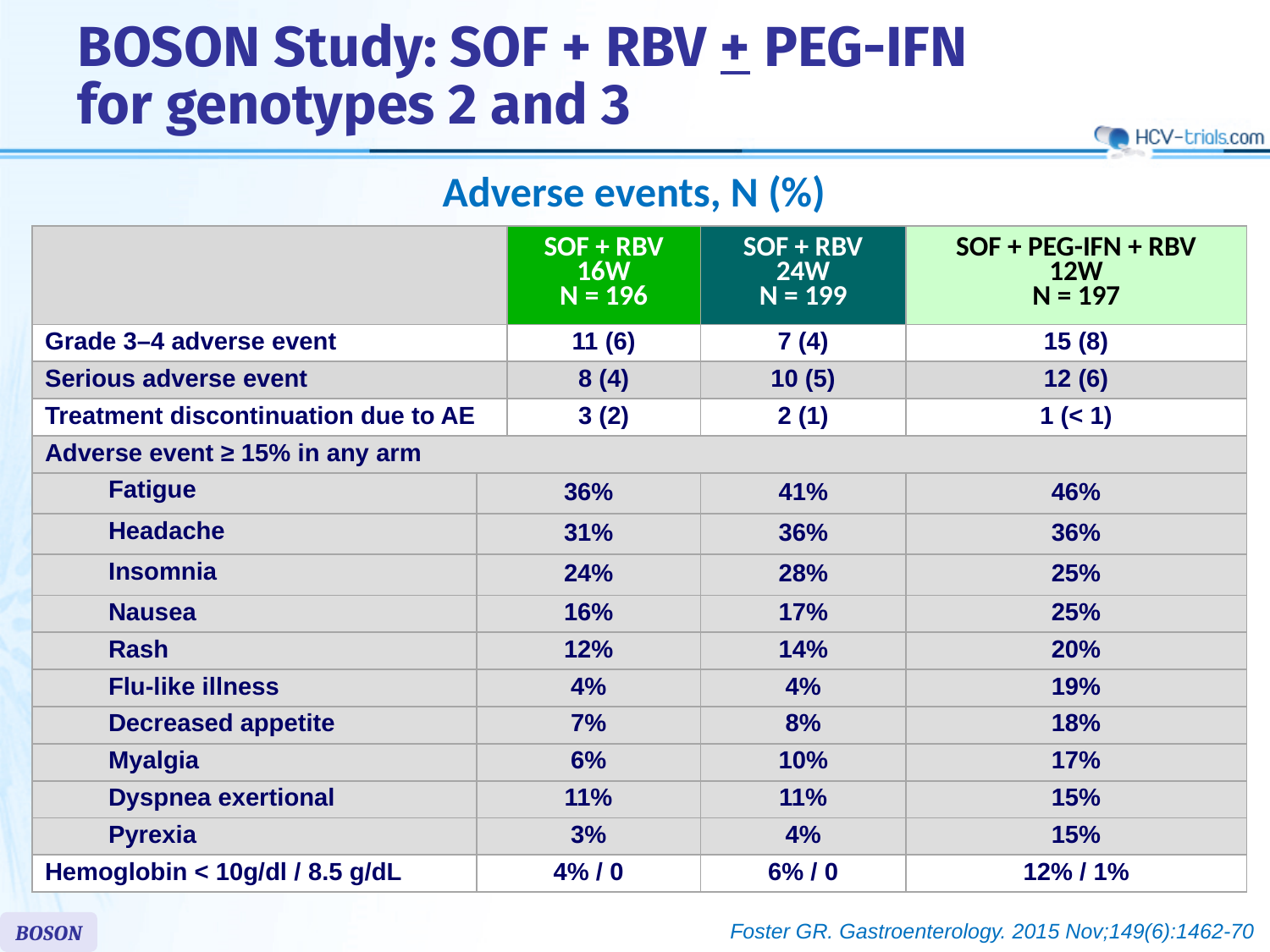

# BOSON Study: SOF + RBV + PEG-IFN for genotypes 2 and 3
Adverse events, N (%)
|  |  | SOF + RBV 16W N = 196 | SOF + RBV 24W N = 199 | SOF + PEG-IFN + RBV 12W N = 197 |
| --- | --- | --- | --- | --- |
| Grade 3–4 adverse event |  | 11 (6) | 7 (4) | 15 (8) |
| Serious adverse event |  | 8 (4) | 10 (5) | 12 (6) |
| Treatment discontinuation due to AE |  | 3 (2) | 2 (1) | 1 (< 1) |
| Adverse event ≥ 15% in any arm |  |  |  |  |
| Fatigue | 36% |  | 41% | 46% |
| Headache | 31% |  | 36% | 36% |
| Insomnia | 24% |  | 28% | 25% |
| Nausea | 16% |  | 17% | 25% |
| Rash | 12% |  | 14% | 20% |
| Flu-like illness | 4% |  | 4% | 19% |
| Decreased appetite | 7% |  | 8% | 18% |
| Myalgia | 6% |  | 10% | 17% |
| Dyspnea exertional | 11% |  | 11% | 15% |
| Pyrexia | 3% |  | 4% | 15% |
| Hemoglobin < 10g/dl / 8.5 g/dL | 4% / 0 |  | 6% / 0 | 12% / 1% |
Foster GR. Gastroenterology. 2015 Nov;149(6):1462-70
BOSON